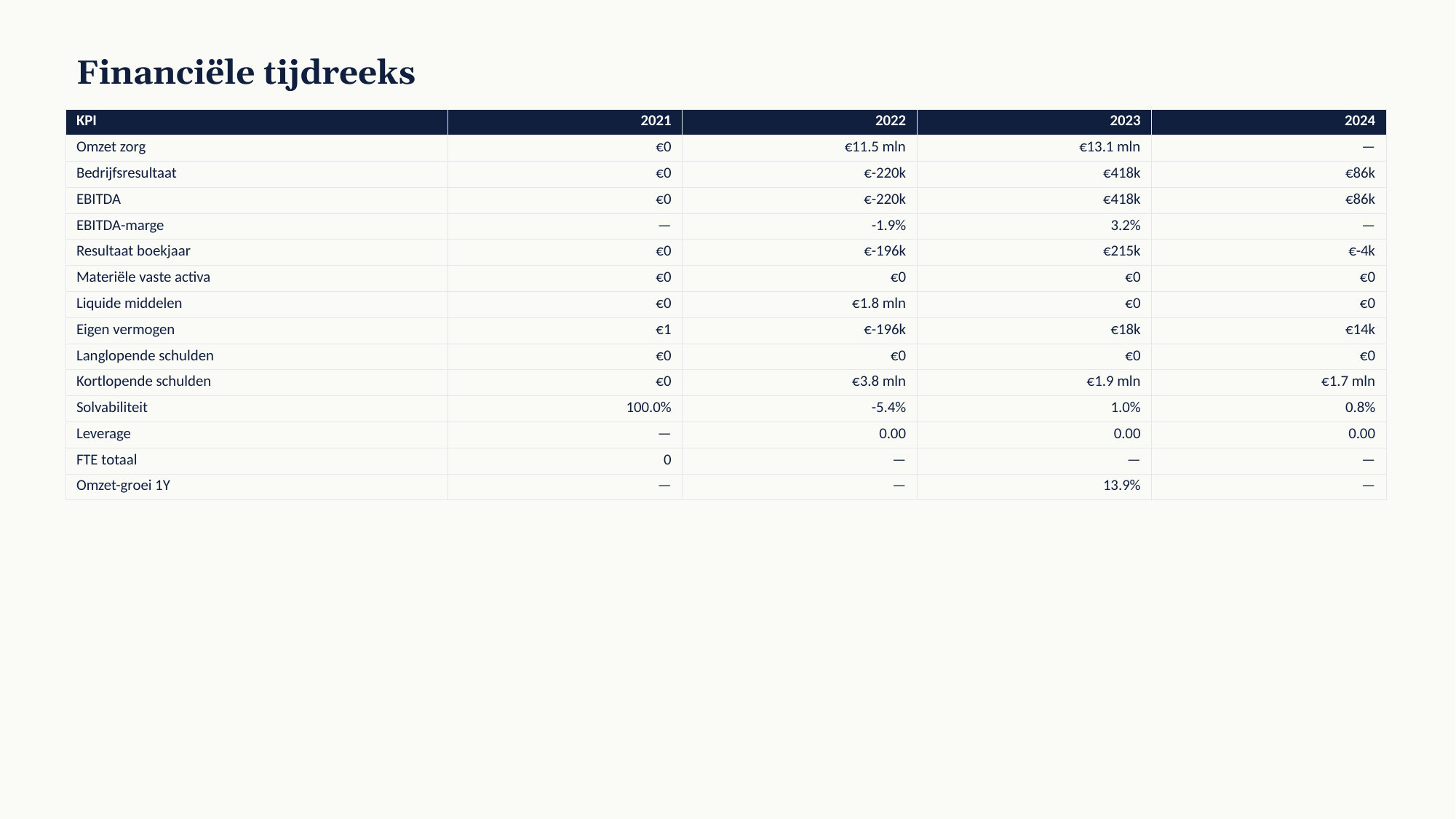

Financiële tijdreeks
| KPI | 2021 | 2022 | 2023 | 2024 |
| --- | --- | --- | --- | --- |
| Omzet zorg | €0 | €11.5 mln | €13.1 mln | — |
| Bedrijfsresultaat | €0 | €-220k | €418k | €86k |
| EBITDA | €0 | €-220k | €418k | €86k |
| EBITDA-marge | — | -1.9% | 3.2% | — |
| Resultaat boekjaar | €0 | €-196k | €215k | €-4k |
| Materiële vaste activa | €0 | €0 | €0 | €0 |
| Liquide middelen | €0 | €1.8 mln | €0 | €0 |
| Eigen vermogen | €1 | €-196k | €18k | €14k |
| Langlopende schulden | €0 | €0 | €0 | €0 |
| Kortlopende schulden | €0 | €3.8 mln | €1.9 mln | €1.7 mln |
| Solvabiliteit | 100.0% | -5.4% | 1.0% | 0.8% |
| Leverage | — | 0.00 | 0.00 | 0.00 |
| FTE totaal | 0 | — | — | — |
| Omzet-groei 1Y | — | — | 13.9% | — |